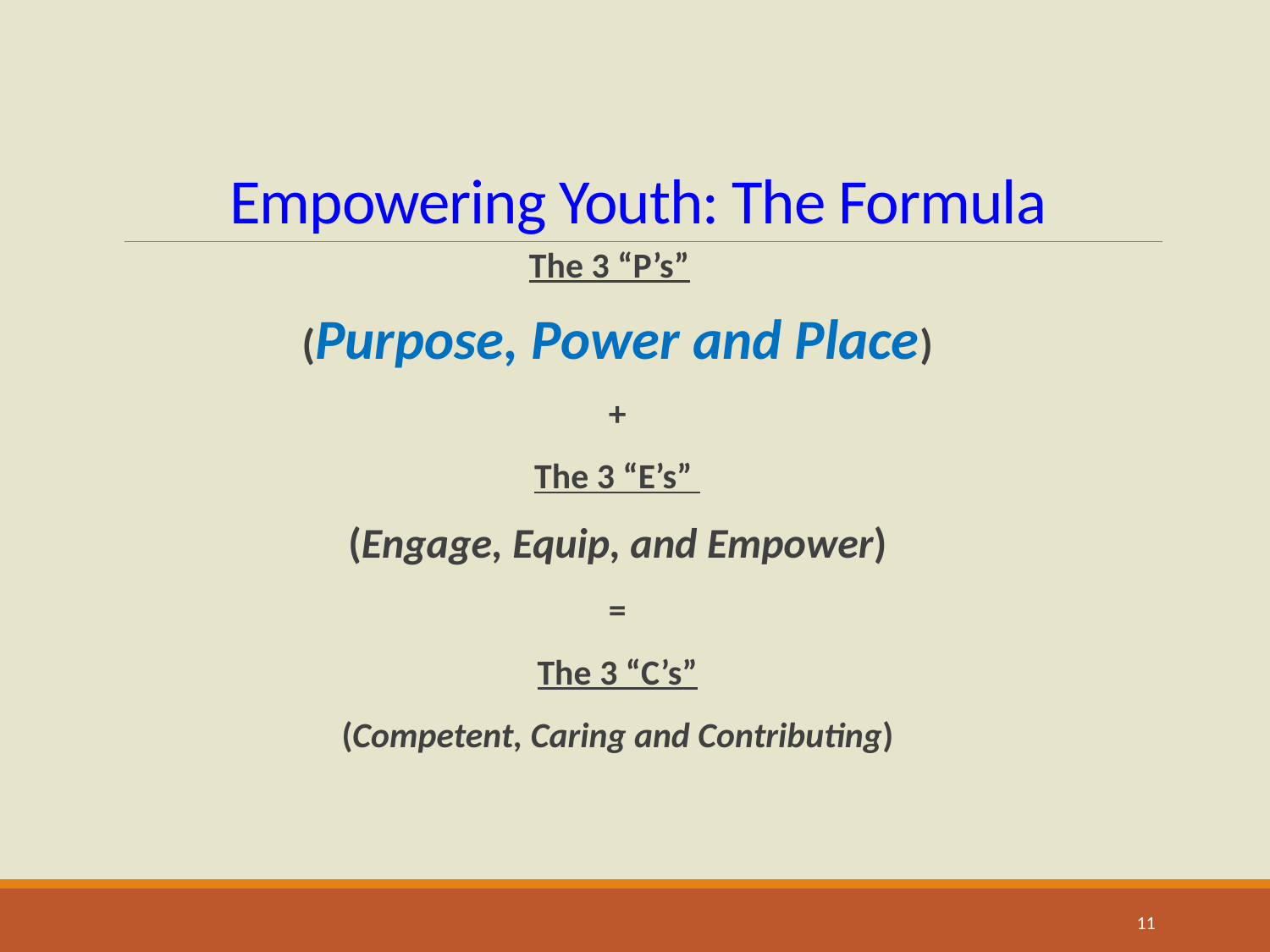

# Empowering Youth: The Formula
The 3 “P’s”
(Purpose, Power and Place)
+
The 3 “E’s”
(Engage, Equip, and Empower)
=
The 3 “C’s”
(Competent, Caring and Contributing)

11